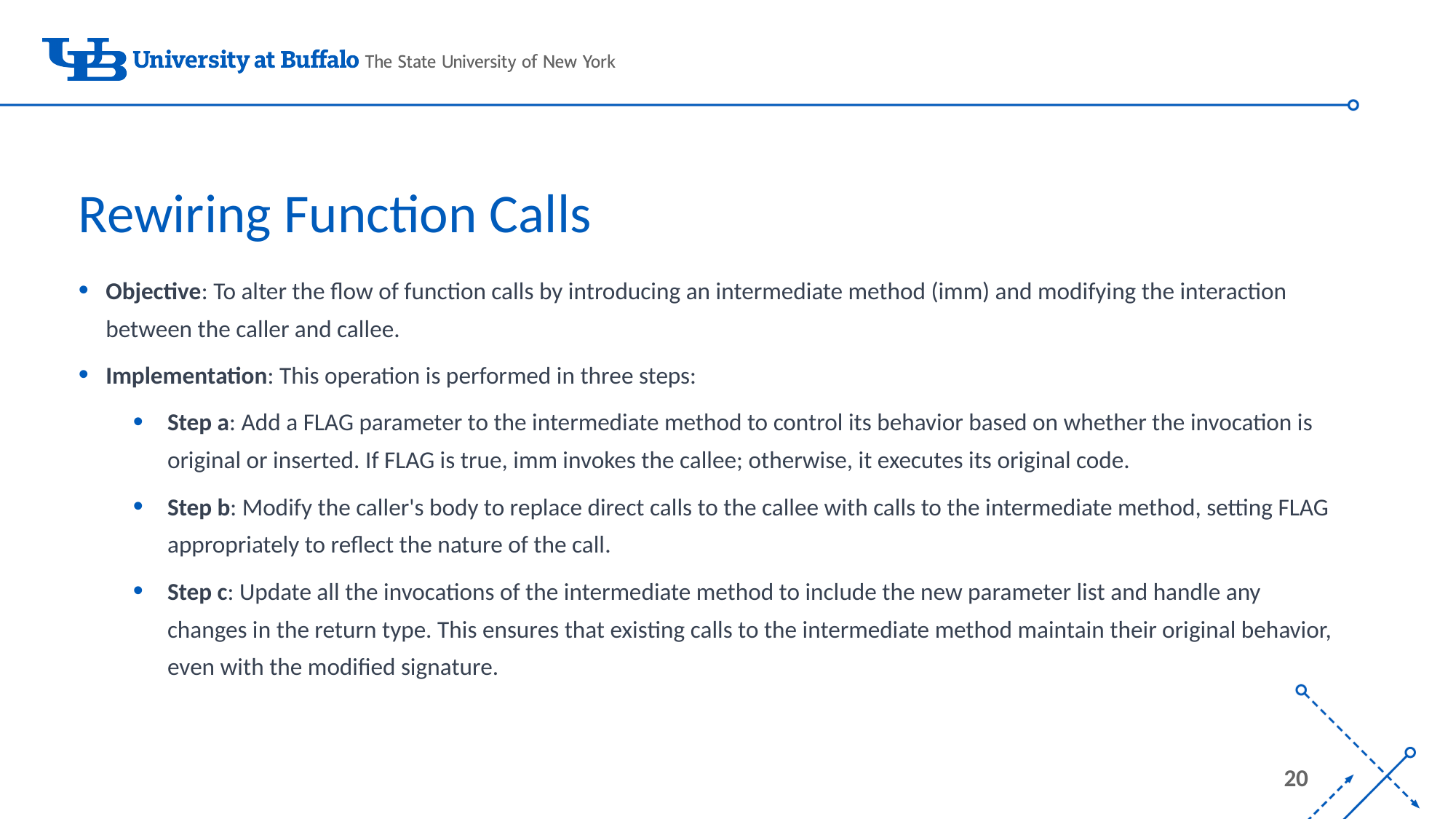

# Rewiring Function Calls
Objective: To alter the flow of function calls by introducing an intermediate method (imm) and modifying the interaction between the caller and callee.
Implementation: This operation is performed in three steps:
Step a: Add a FLAG parameter to the intermediate method to control its behavior based on whether the invocation is original or inserted. If FLAG is true, imm invokes the callee; otherwise, it executes its original code.
Step b: Modify the caller's body to replace direct calls to the callee with calls to the intermediate method, setting FLAG appropriately to reflect the nature of the call.
Step c: Update all the invocations of the intermediate method to include the new parameter list and handle any changes in the return type. This ensures that existing calls to the intermediate method maintain their original behavior, even with the modified signature.